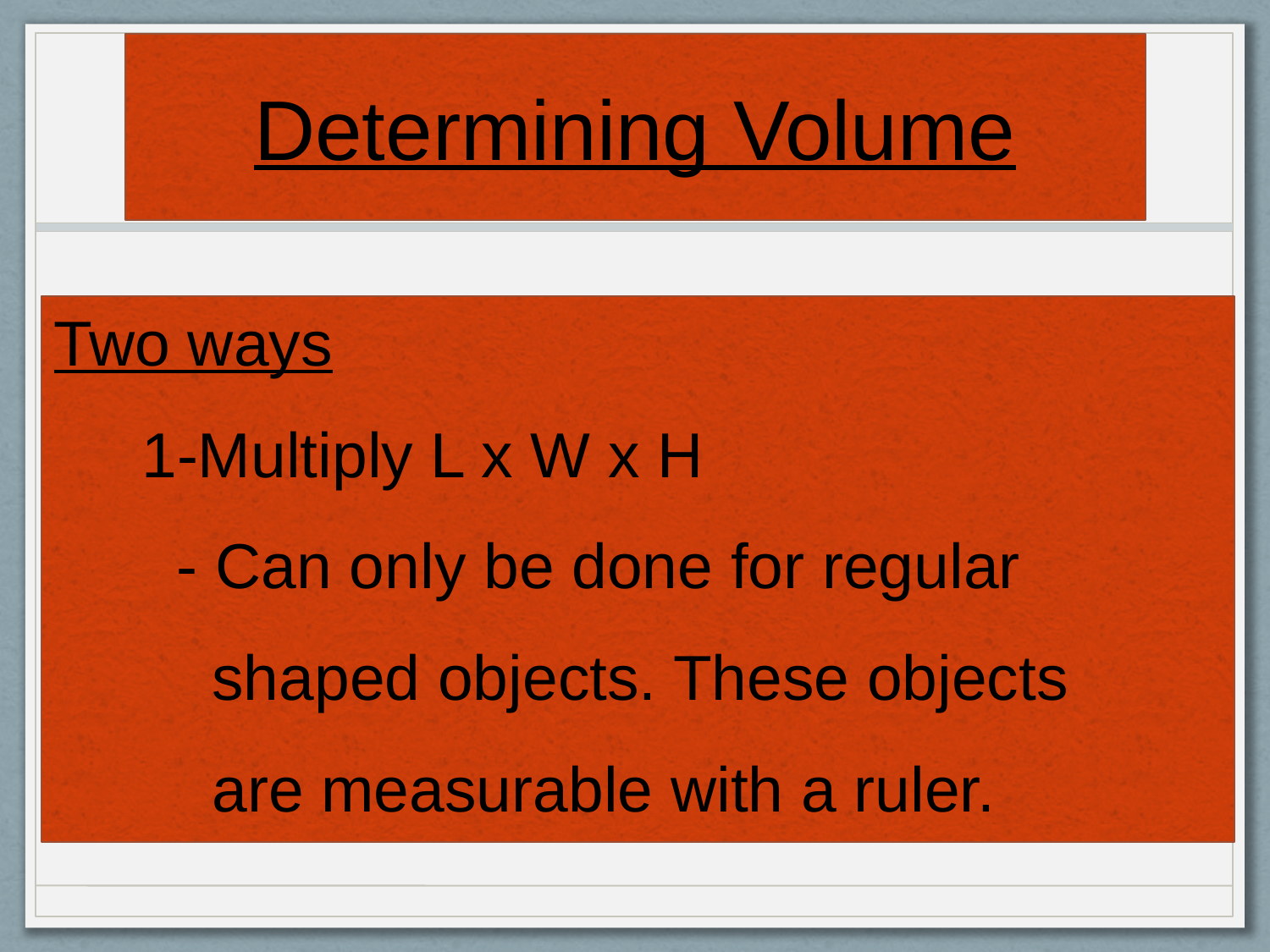

# Determining Volume
Two ways
     1-Multiply L x W x H
       - Can only be done for regular
         shaped objects. These objects
         are measurable with a ruler.